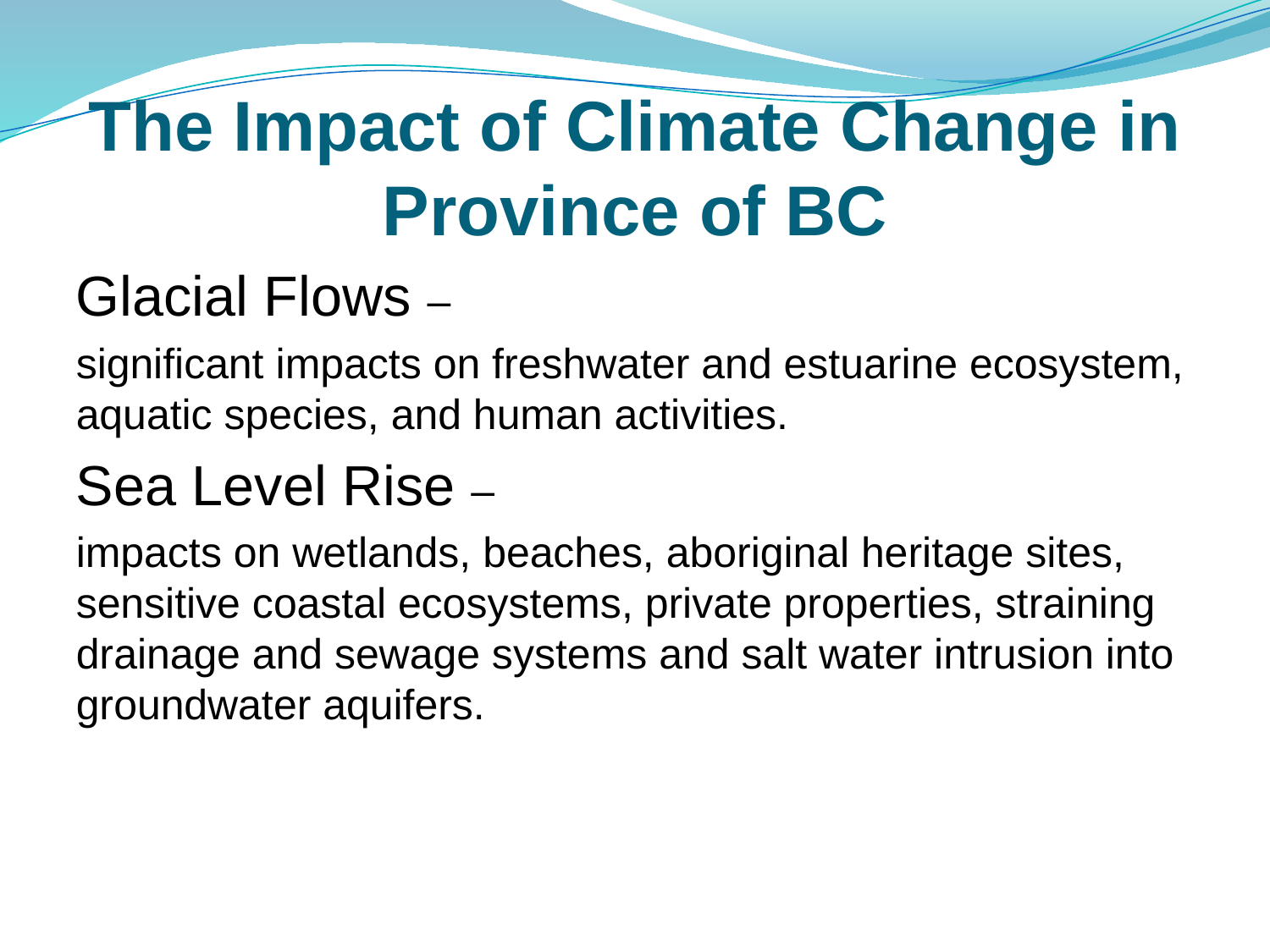

The Impact of Climate Change in Province of BC
Glacial Flows –
significant impacts on freshwater and estuarine ecosystem, aquatic species, and human activities.
Sea Level Rise –
impacts on wetlands, beaches, aboriginal heritage sites, sensitive coastal ecosystems, private properties, straining drainage and sewage systems and salt water intrusion into groundwater aquifers.